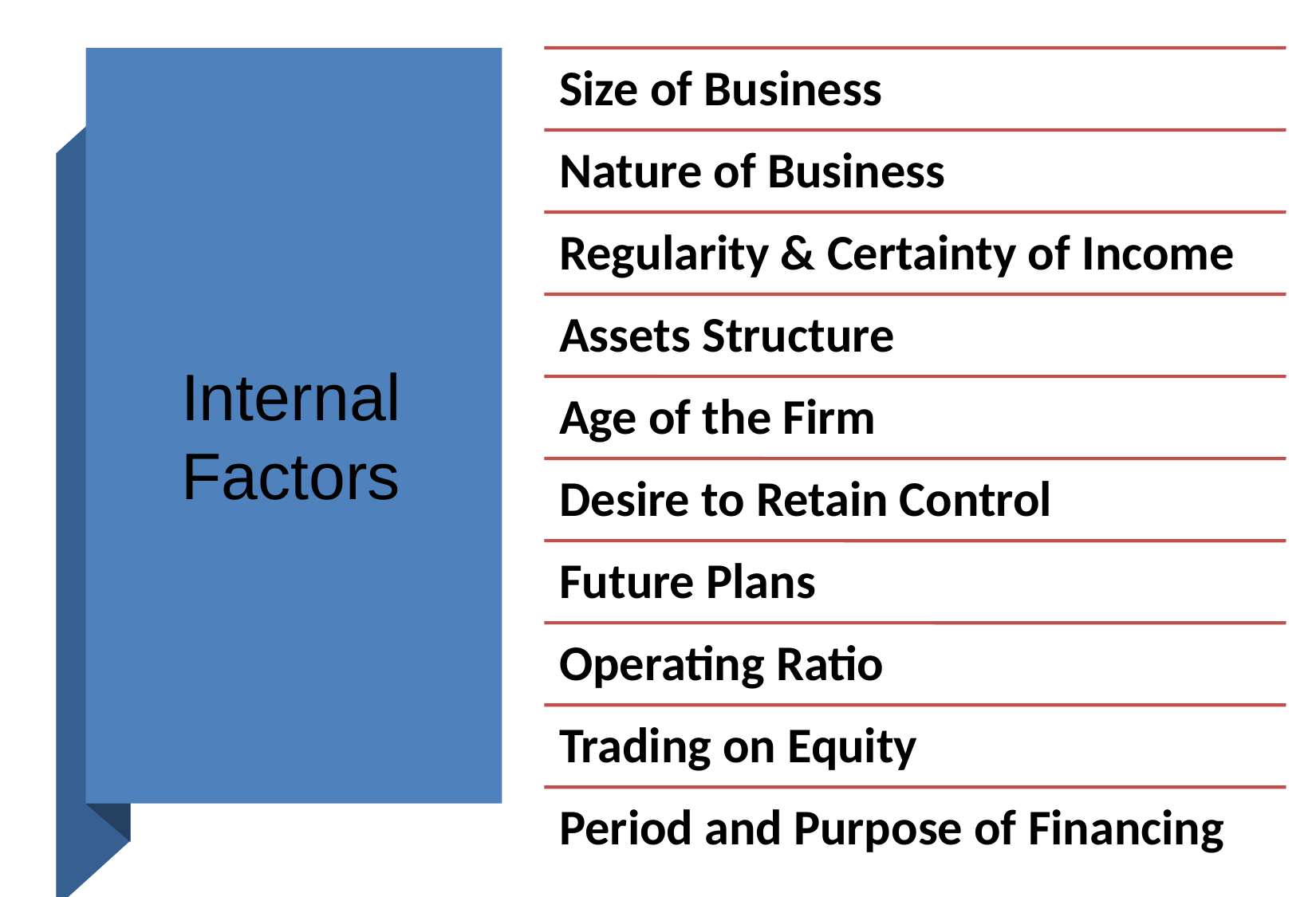

Size of Business
Nature of Business
Regularity & Certainty of Income
Assets Structure
Age of the Firm
Desire to Retain Control
Future Plans
Operating Ratio
Trading on Equity
Period and Purpose of Financing

# Internal Factors